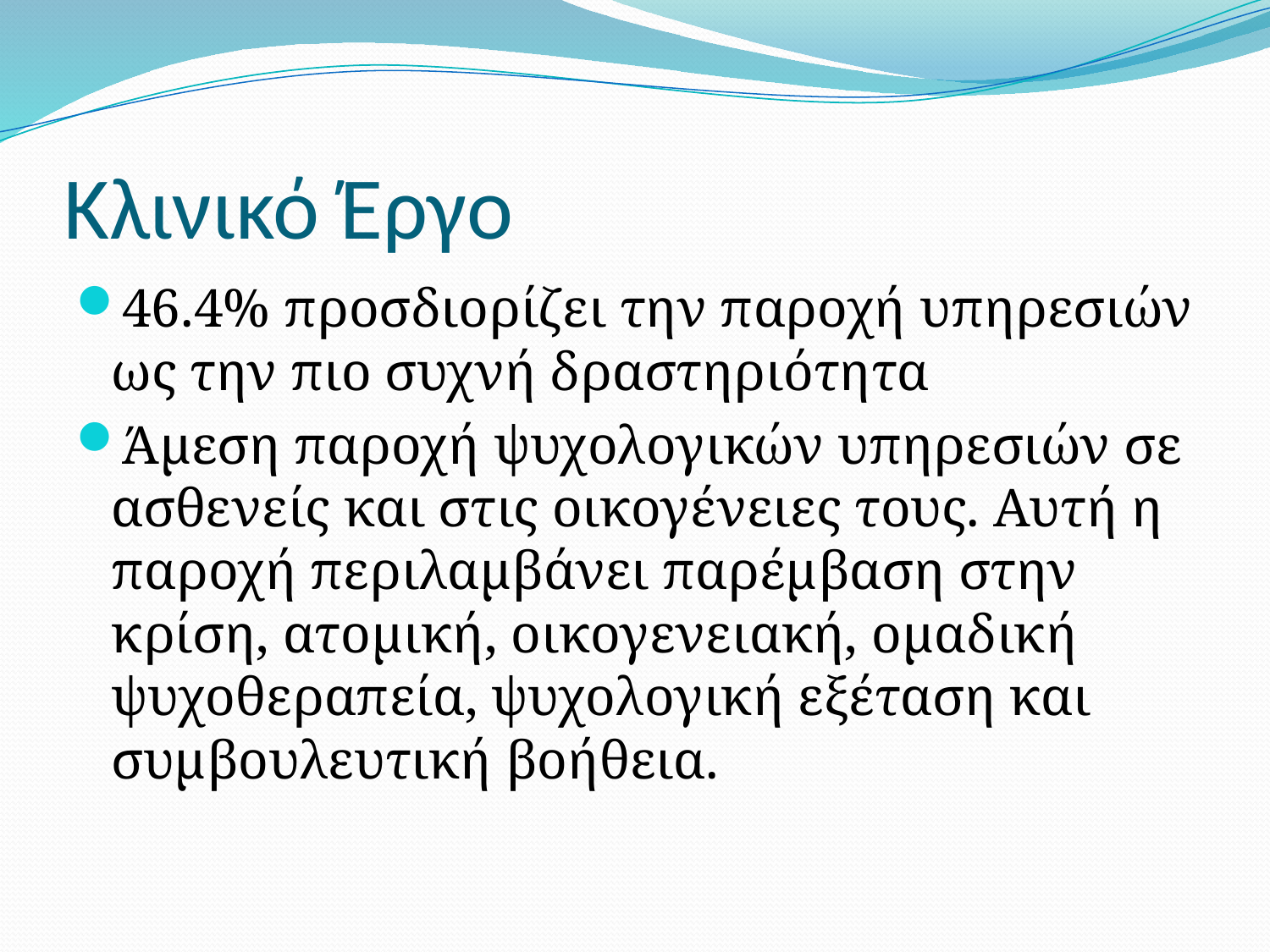

# Κλινικό Έργο
46.4% προσδιορίζει την παροχή υπηρεσιών ως την πιο συχνή δραστηριότητα
Άμεση παροχή ψυχολογικών υπηρεσιών σε ασθενείς και στις οικογένειες τους. Αυτή η παροχή περιλαμβάνει παρέμβαση στην κρίση, ατομική, οικογενειακή, ομαδική ψυχοθεραπεία, ψυχολογική εξέταση και συμβουλευτική βοήθεια.